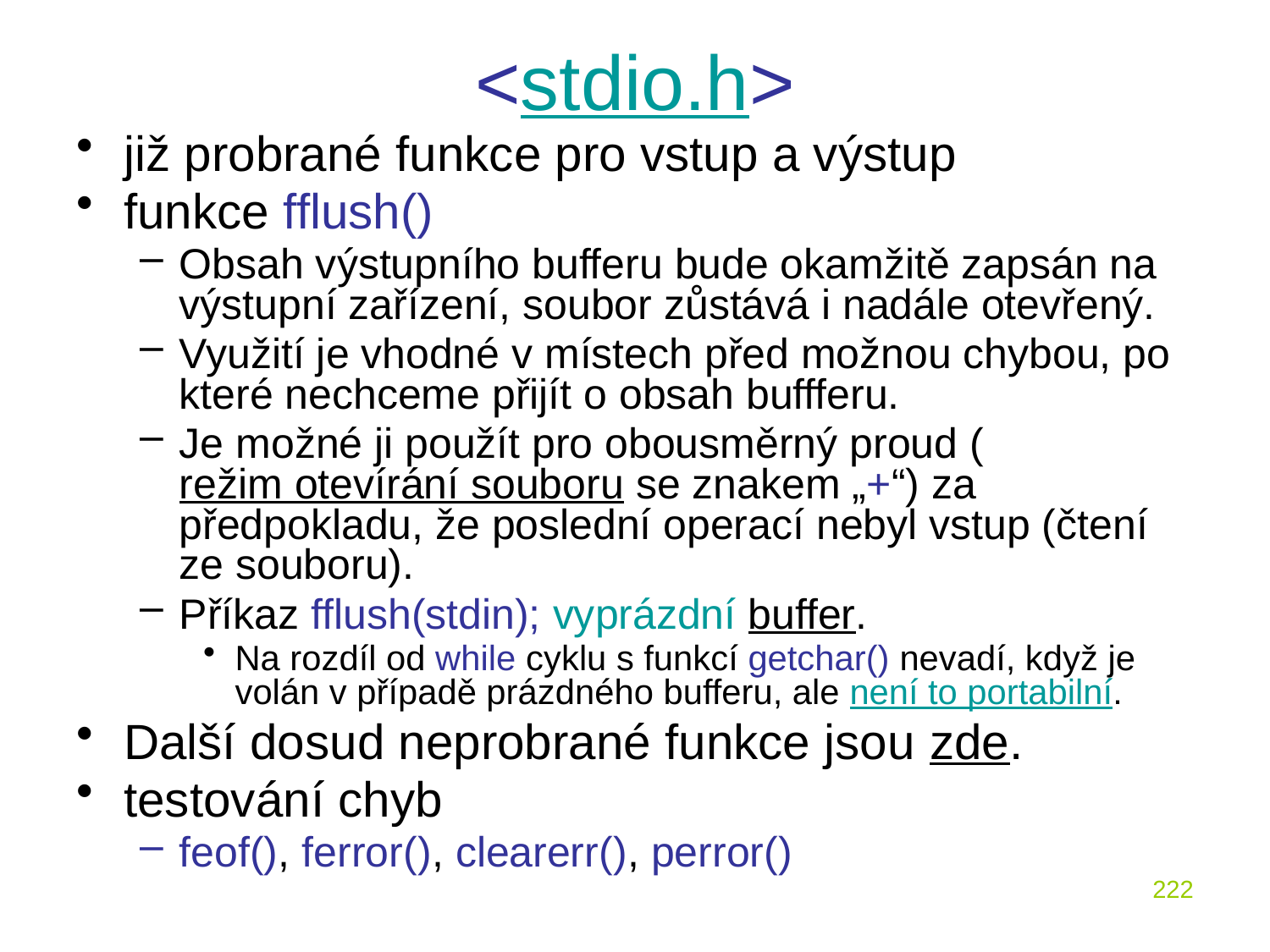

# <stdio.h>
již probrané funkce pro vstup a výstup
funkce fflush()
Obsah výstupního bufferu bude okamžitě zapsán na výstupní zařízení, soubor zůstává i nadále otevřený.
Využití je vhodné v místech před možnou chybou, po které nechceme přijít o obsah buffferu.
Je možné ji použít pro obousměrný proud (režim otevírání souboru se znakem „+“) za předpokladu, že poslední operací nebyl vstup (čtení ze souboru).
Příkaz fflush(stdin); vyprázdní buffer.
Na rozdíl od while cyklu s funkcí getchar() nevadí, když je volán v případě prázdného bufferu, ale není to portabilní.
Další dosud neprobrané funkce jsou zde.
testování chyb
feof(), ferror(), clearerr(), perror()
222